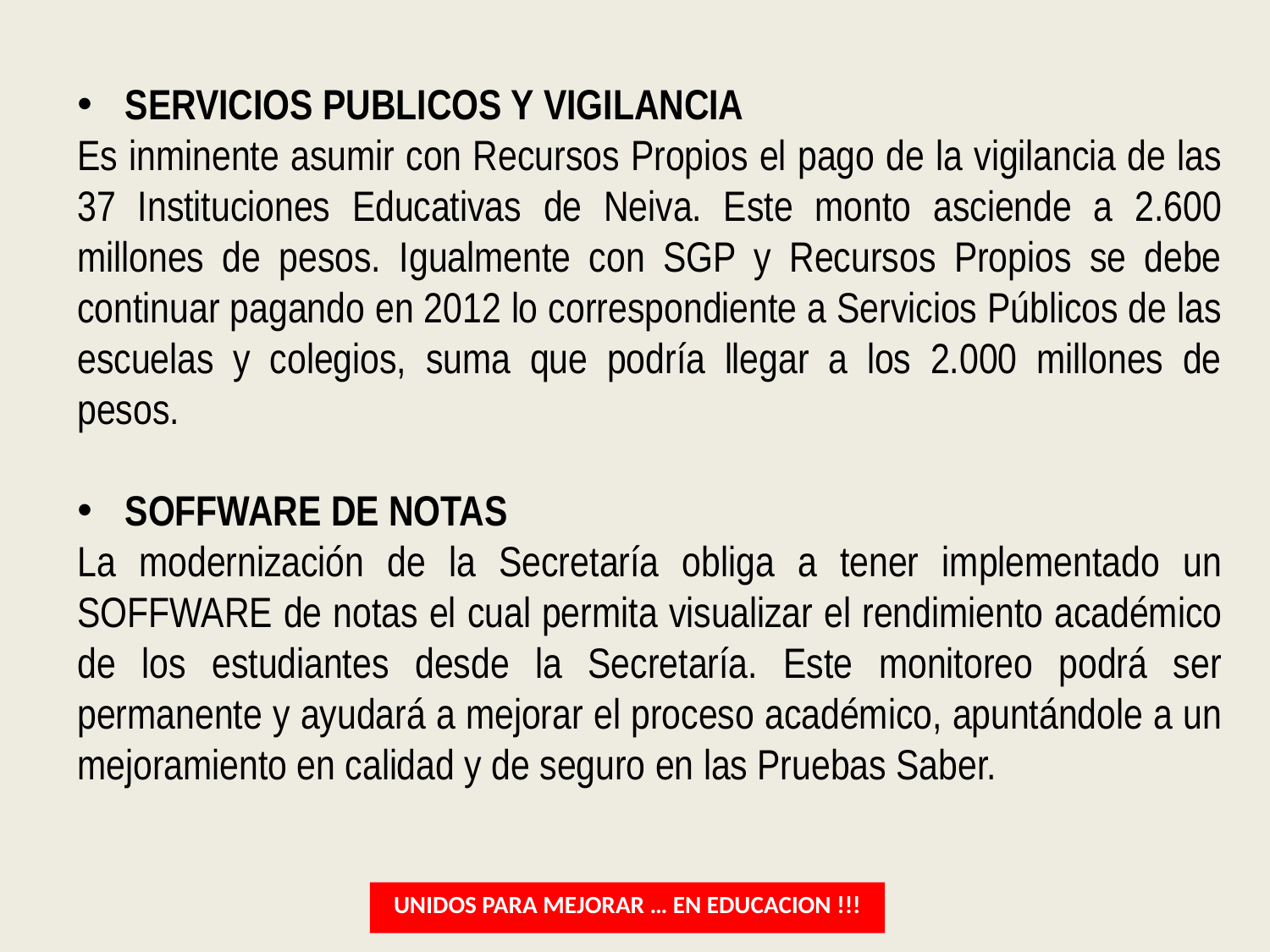

SERVICIOS PUBLICOS Y VIGILANCIA
Es inminente asumir con Recursos Propios el pago de la vigilancia de las 37 Instituciones Educativas de Neiva. Este monto asciende a 2.600 millones de pesos. Igualmente con SGP y Recursos Propios se debe continuar pagando en 2012 lo correspondiente a Servicios Públicos de las escuelas y colegios, suma que podría llegar a los 2.000 millones de pesos.

SOFFWARE DE NOTAS
La modernización de la Secretaría obliga a tener implementado un SOFFWARE de notas el cual permita visualizar el rendimiento académico de los estudiantes desde la Secretaría. Este monitoreo podrá ser permanente y ayudará a mejorar el proceso académico, apuntándole a un mejoramiento en calidad y de seguro en las Pruebas Saber.